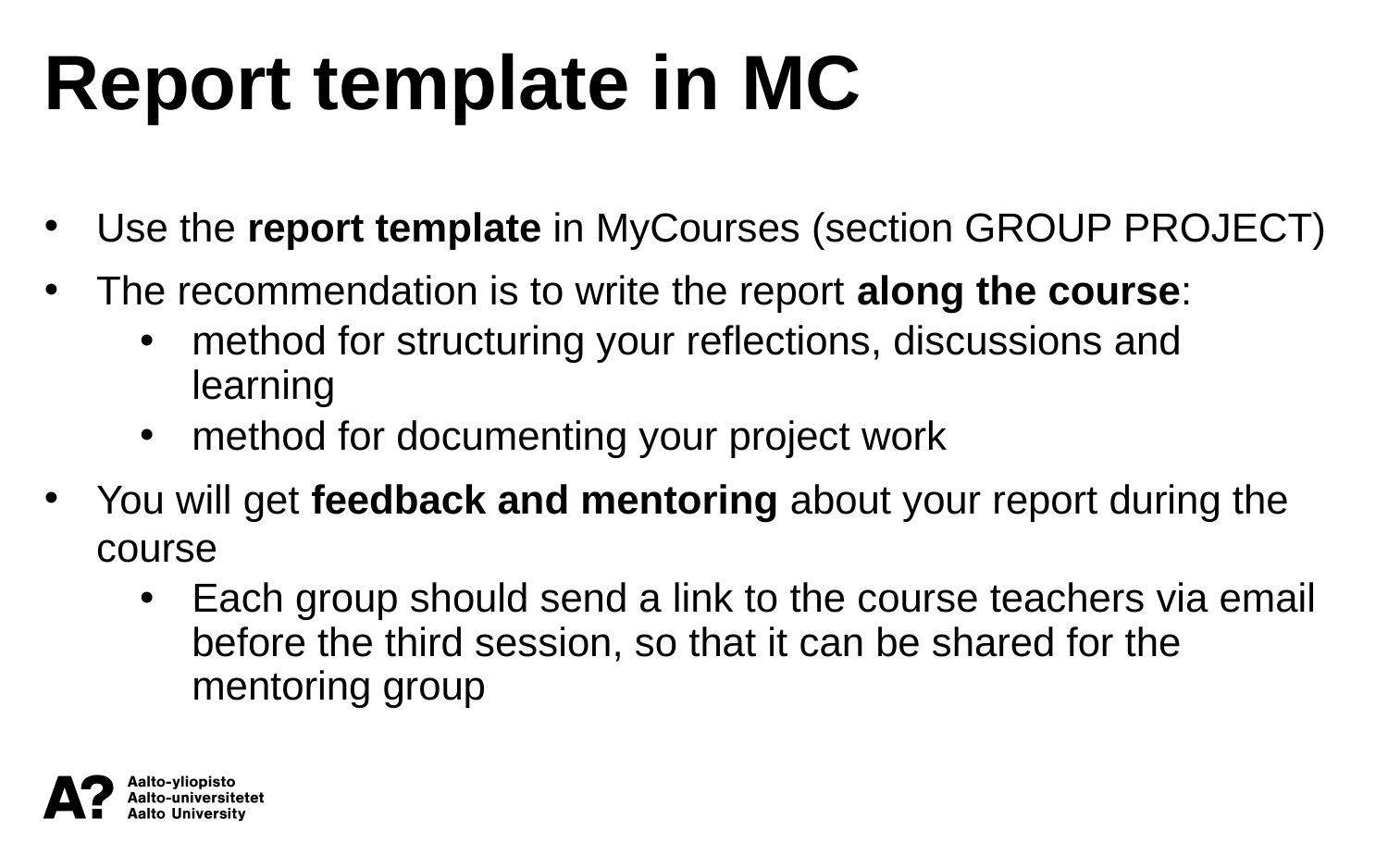

Report template in MC
Use the report template in MyCourses (section GROUP PROJECT)
The recommendation is to write the report along the course:
method for structuring your reflections, discussions and learning
method for documenting your project work
You will get feedback and mentoring about your report during the course
Each group should send a link to the course teachers via email before the third session, so that it can be shared for the mentoring group